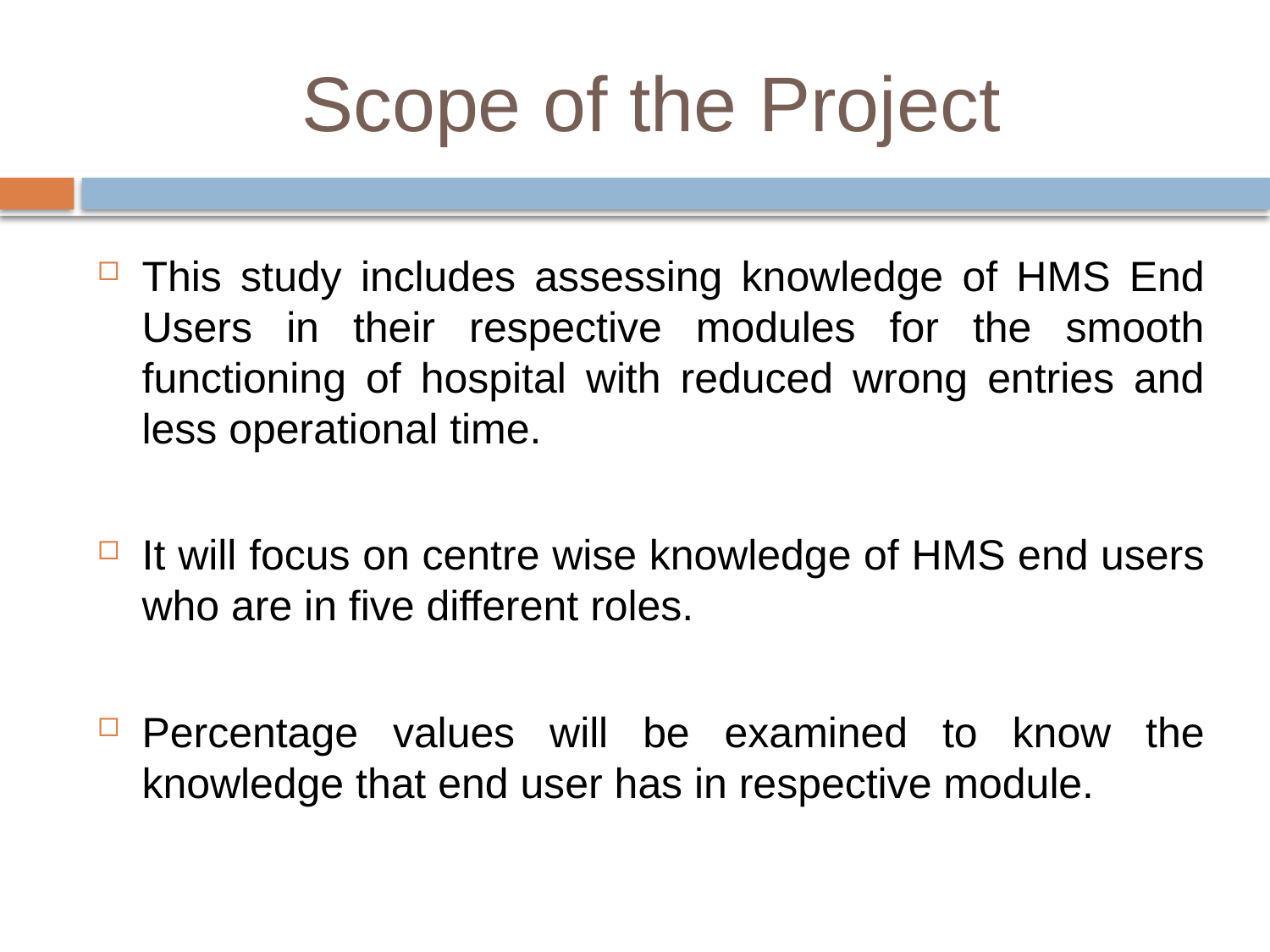

# Scope of the Project
This study includes assessing knowledge of HMS End Users in their respective modules for the smooth functioning of hospital with reduced wrong entries and less operational time.

It will focus on centre wise knowledge of HMS end users who are in five different roles.

Percentage values will be examined to know the knowledge that end user has in respective module.